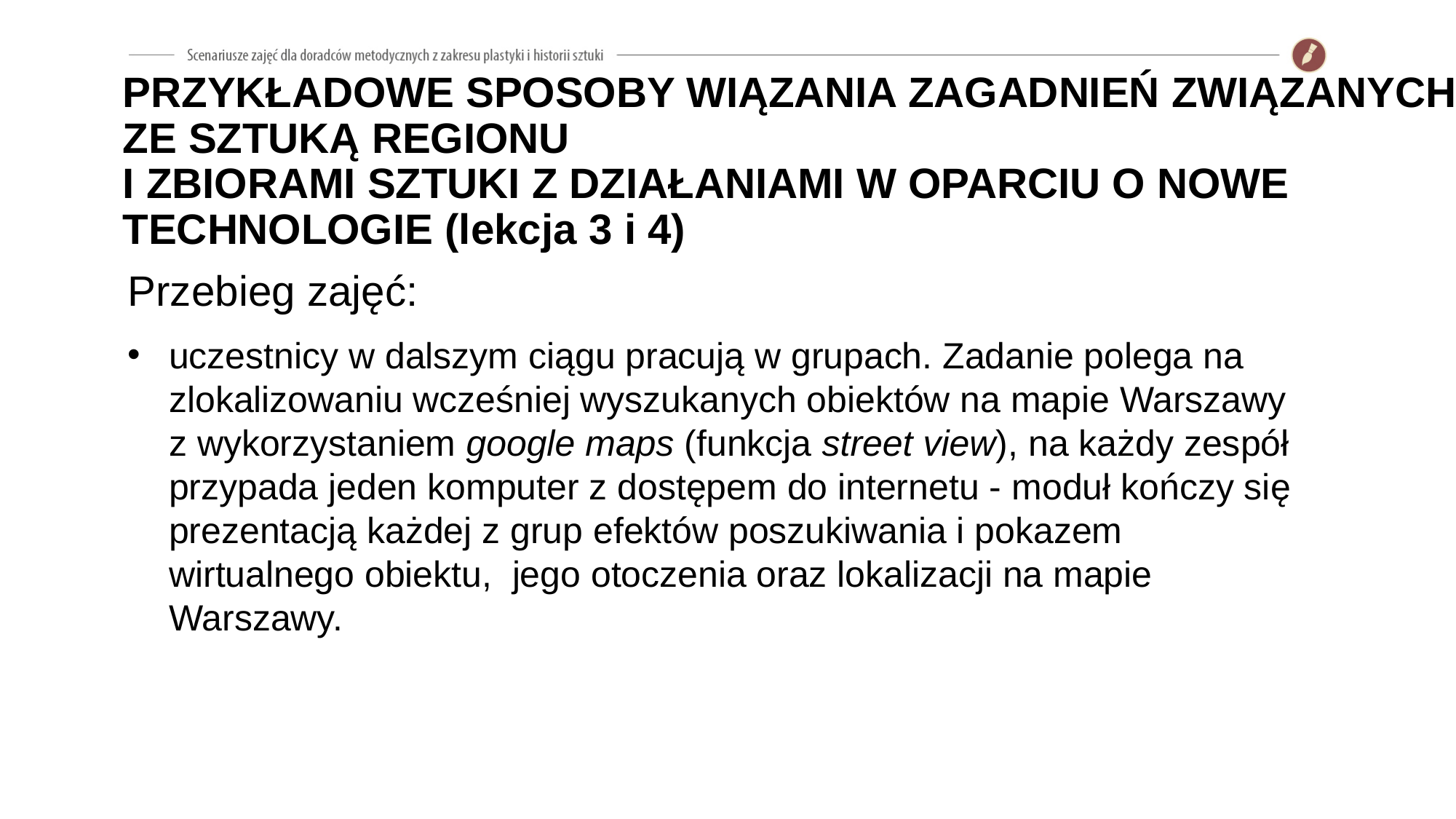

# PRZYKŁADOWE SPOSOBY WIĄZANIA ZAGADNIEŃ ZWIĄZANYCH ZE SZTUKĄ REGIONU I ZBIORAMI SZTUKI Z DZIAŁANIAMI W OPARCIU O NOWE TECHNOLOGIE (lekcja 3 i 4)
Przebieg zajęć:
uczestnicy w dalszym ciągu pracują w grupach. Zadanie polega na zlokalizowaniu wcześniej wyszukanych obiektów na mapie Warszawy z wykorzystaniem google maps (funkcja street view), na każdy zespół  przypada jeden komputer z dostępem do internetu - moduł kończy się prezentacją każdej z grup efektów poszukiwania i pokazem wirtualnego obiektu,  jego otoczenia oraz lokalizacji na mapie Warszawy.